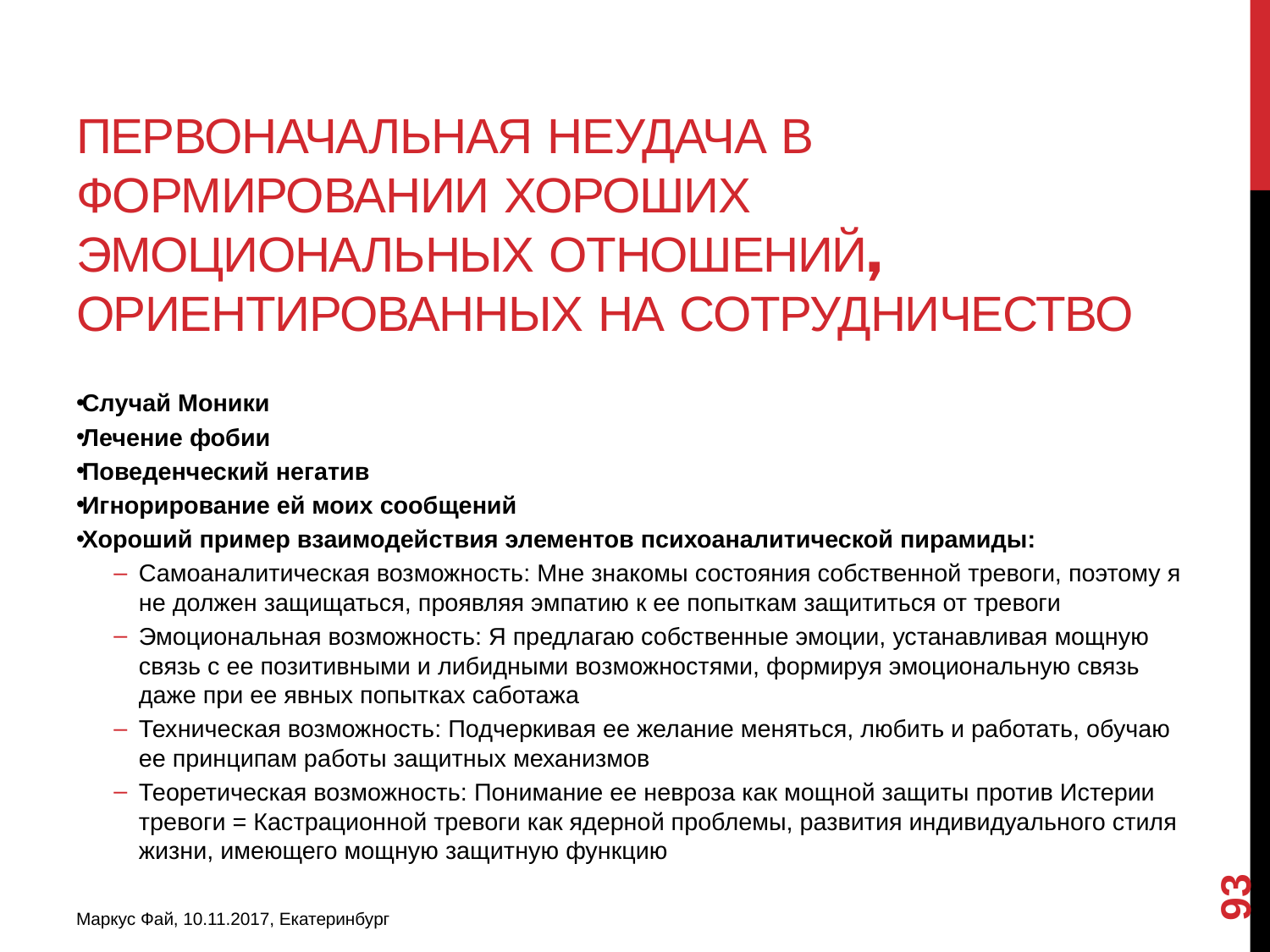

# Первоначальная неудача в формировании хороших эмоциональных отношений, ориентированных на сотрудничество

Случай Моники
Лечение фобии
Поведенческий негатив
Игнорирование ей моих сообщений
Хороший пример взаимодействия элементов психоаналитической пирамиды:
Самоаналитическая возможность: Мне знакомы состояния собственной тревоги, поэтому я не должен защищаться, проявляя эмпатию к ее попыткам защититься от тревоги
Эмоциональная возможность: Я предлагаю собственные эмоции, устанавливая мощную связь с ее позитивными и либидными возможностями, формируя эмоциональную связь даже при ее явных попытках саботажа
Техническая возможность: Подчеркивая ее желание меняться, любить и работать, обучаю ее принципам работы защитных механизмов
Теоретическая возможность: Понимание ее невроза как мощной защиты против Истерии тревоги = Кастрационной тревоги как ядерной проблемы, развития индивидуального стиля жизни, имеющего мощную защитную функцию

93
Маркус Фай, 10.11.2017, Екатеринбург